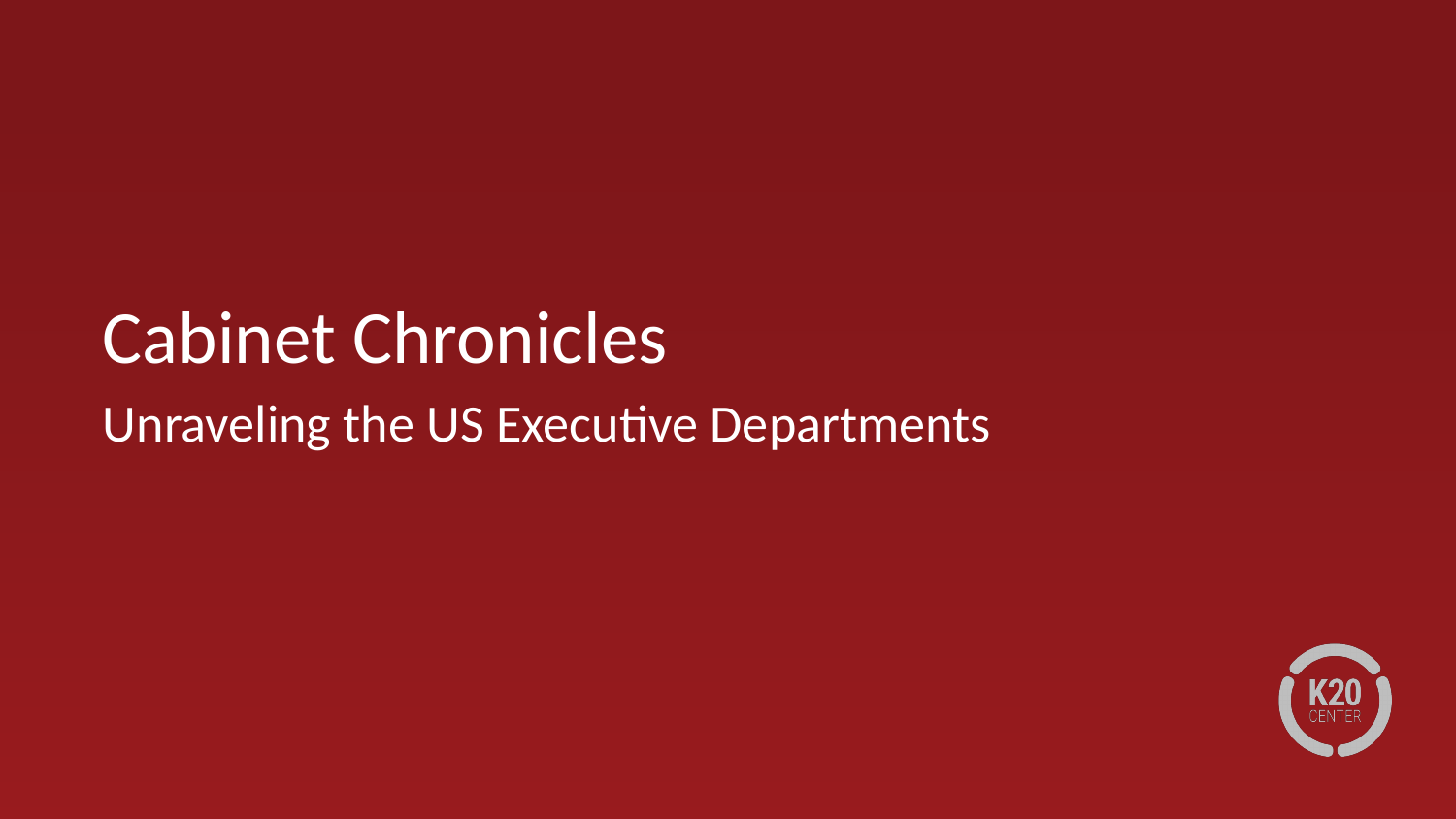

# Cabinet Chronicles
Unraveling the US Executive Departments